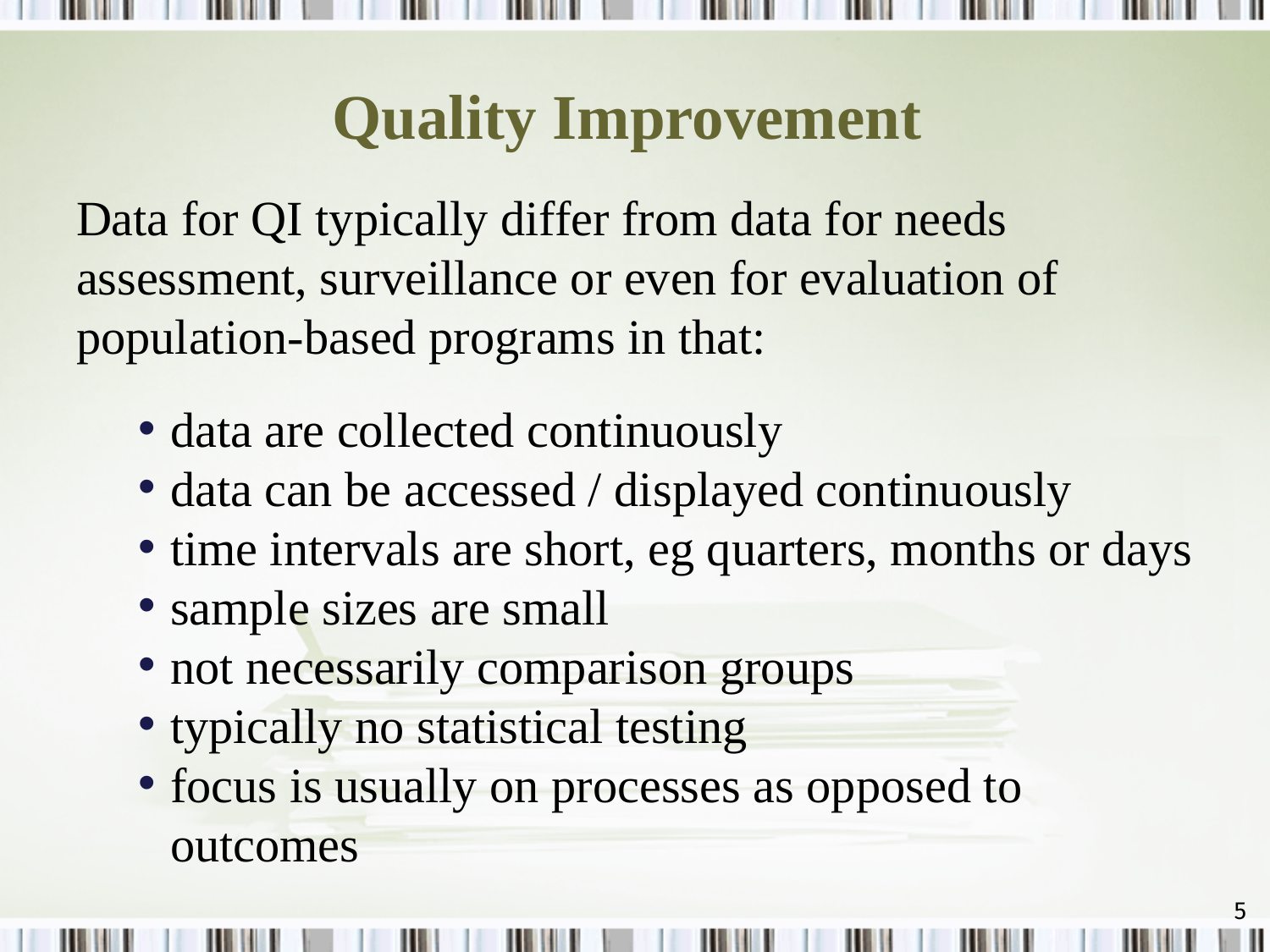

# Quality Improvement
Data for QI typically differ from data for needs assessment, surveillance or even for evaluation of population-based programs in that:

data are collected continuously
data can be accessed / displayed continuously
time intervals are short, eg quarters, months or days
sample sizes are small
not necessarily comparison groups
typically no statistical testing
focus is usually on processes as opposed to outcomes
5